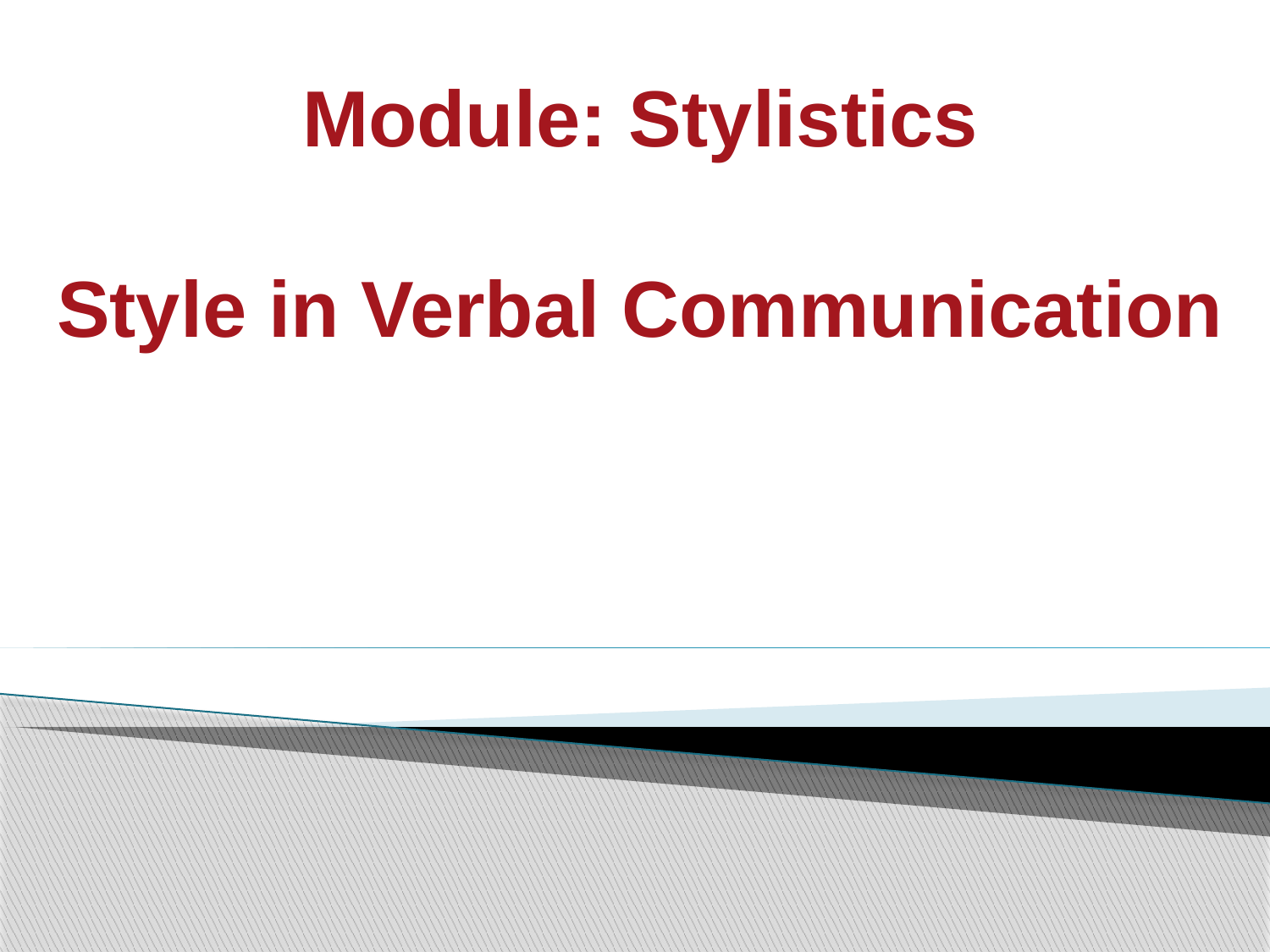

# Module: Stylistics Style in Verbal Communication